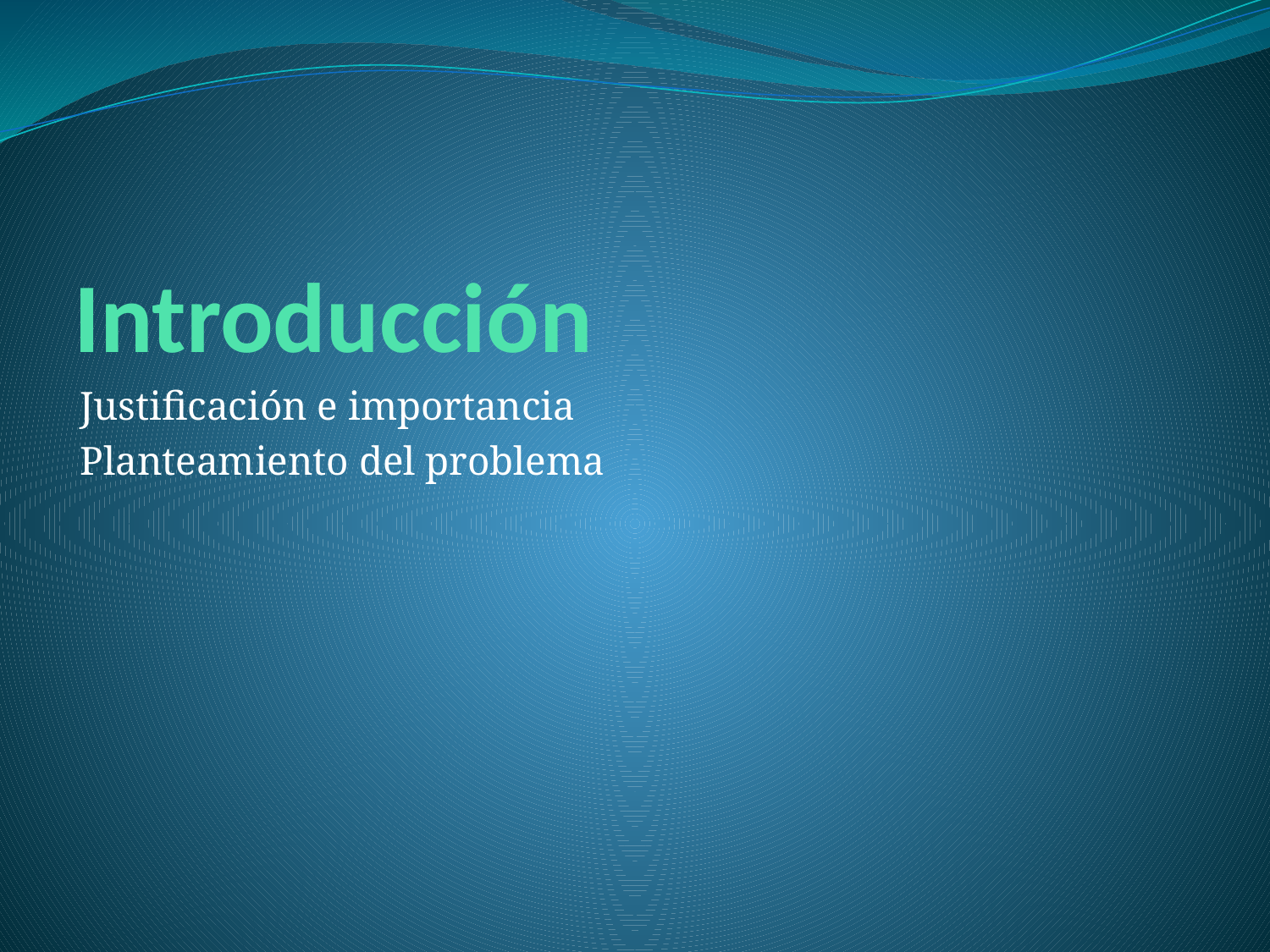

# Introducción
Justificación e importancia
Planteamiento del problema